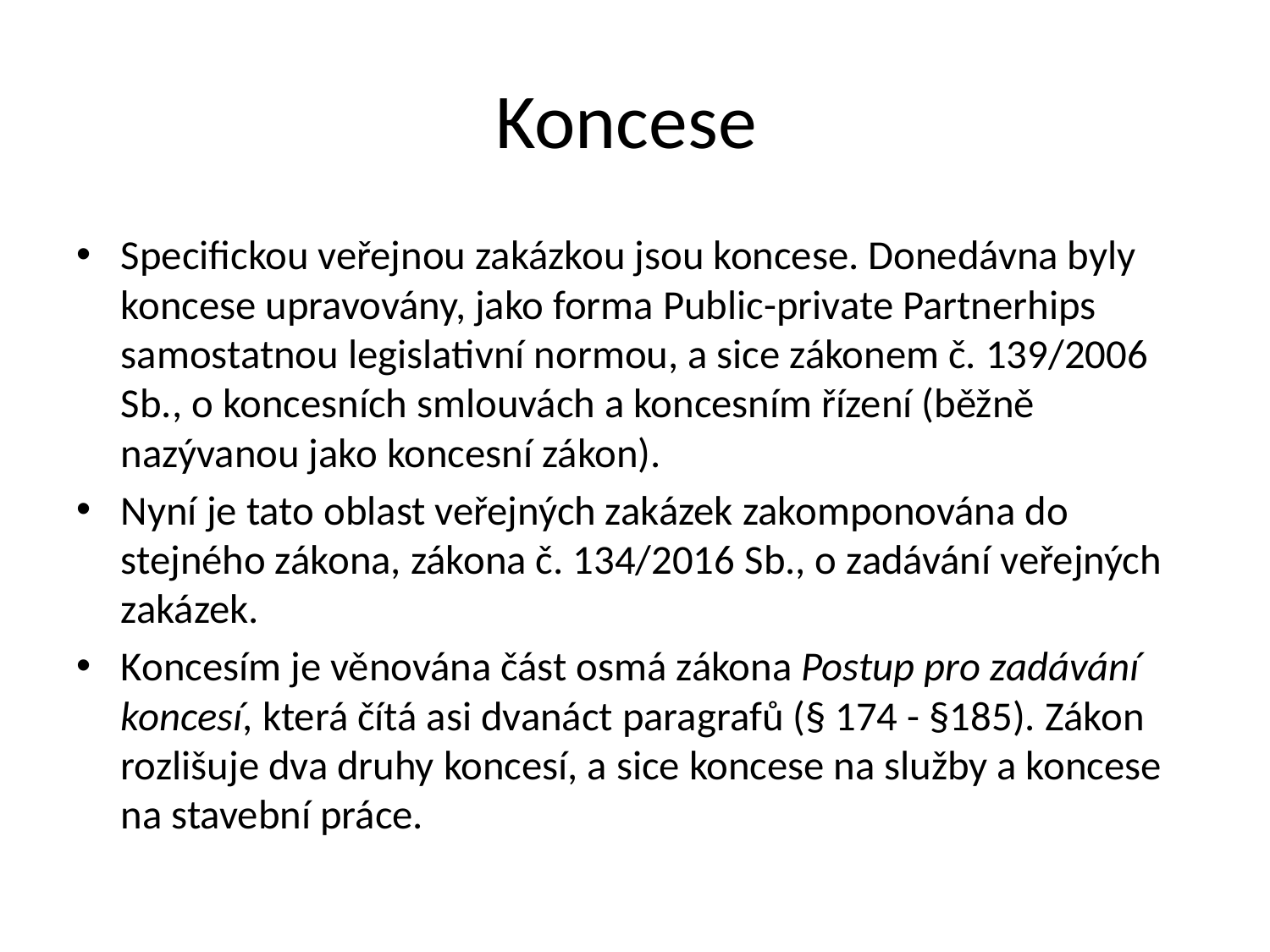

# Koncese
Specifickou veřejnou zakázkou jsou koncese. Donedávna byly koncese upravovány, jako forma Public-private Partnerhips samostatnou legislativní normou, a sice zákonem č. 139/2006 Sb., o koncesních smlouvách a koncesním řízení (běžně nazývanou jako koncesní zákon).
Nyní je tato oblast veřejných zakázek zakomponována do stejného zákona, zákona č. 134/2016 Sb., o zadávání veřejných zakázek.
Koncesím je věnována část osmá zákona Postup pro zadávání koncesí, která čítá asi dvanáct paragrafů (§ 174 - §185). Zákon rozlišuje dva druhy koncesí, a sice koncese na služby a koncese na stavební práce.